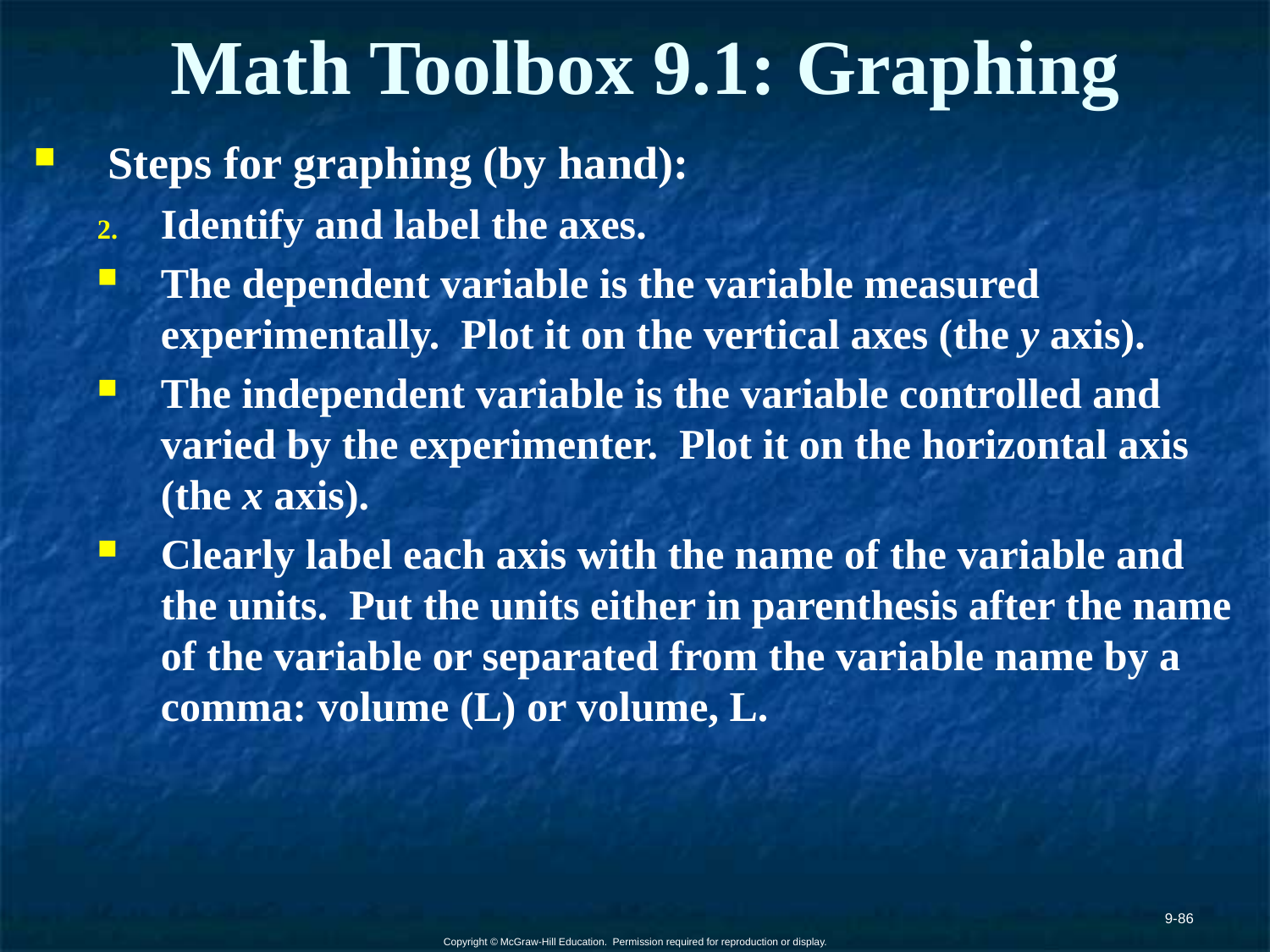

# Math Toolbox 9.1: Graphing
Steps for graphing (by hand):
Identify and label the axes.
The dependent variable is the variable measured experimentally.  Plot it on the vertical axes (the y axis).
The independent variable is the variable controlled and varied by the experimenter.  Plot it on the horizontal axis (the x axis).
Clearly label each axis with the name of the variable and the units.  Put the units either in parenthesis after the name of the variable or separated from the variable name by a comma: volume (L) or volume, L.
9-86